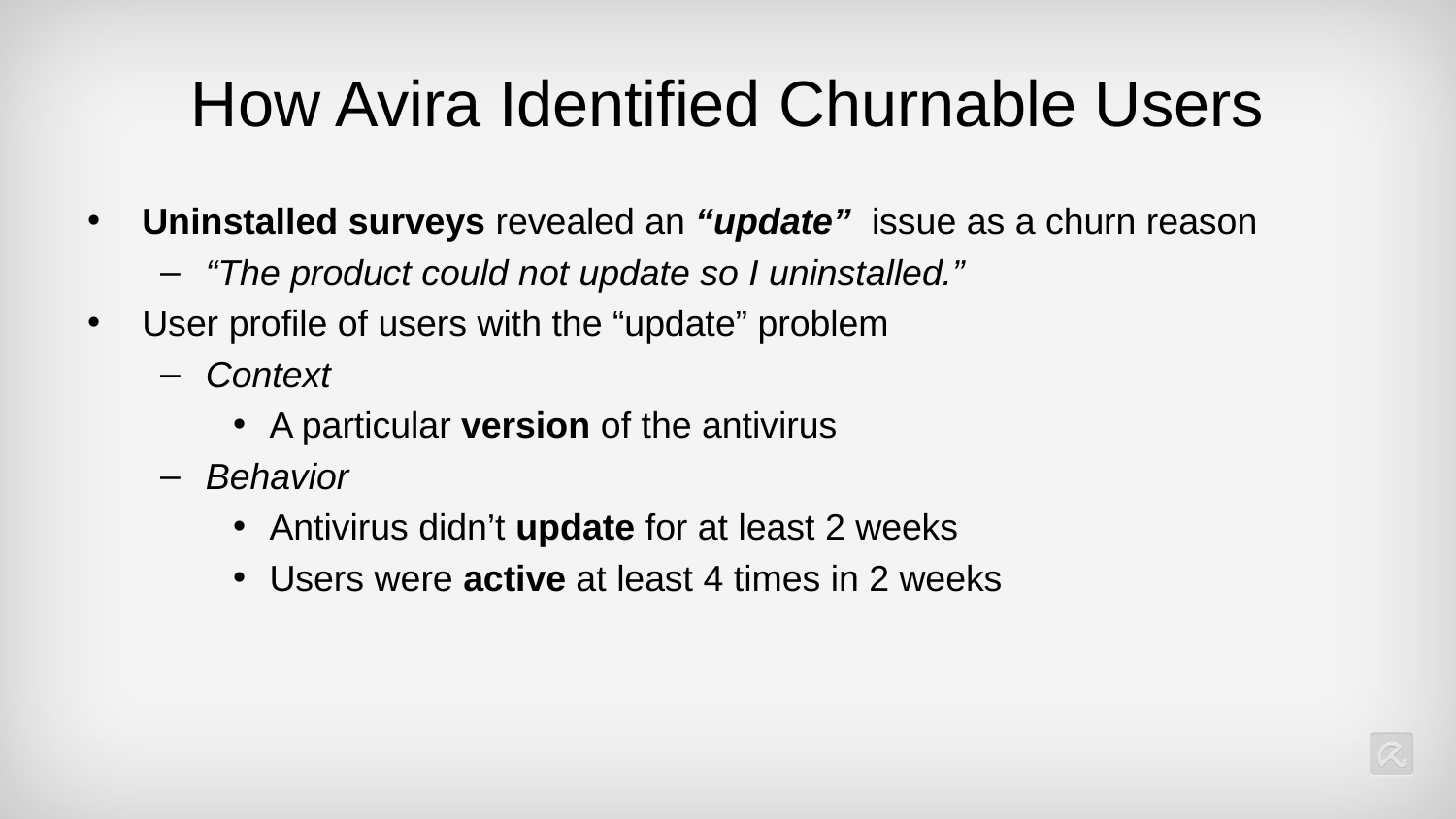

# How Avira Identified Churnable Users
Uninstalled surveys revealed an “update”  issue as a churn reason
“The product could not update so I uninstalled.”
User profile of users with the “update” problem
Context
A particular version of the antivirus
Behavior
Antivirus didn’t update for at least 2 weeks
Users were active at least 4 times in 2 weeks